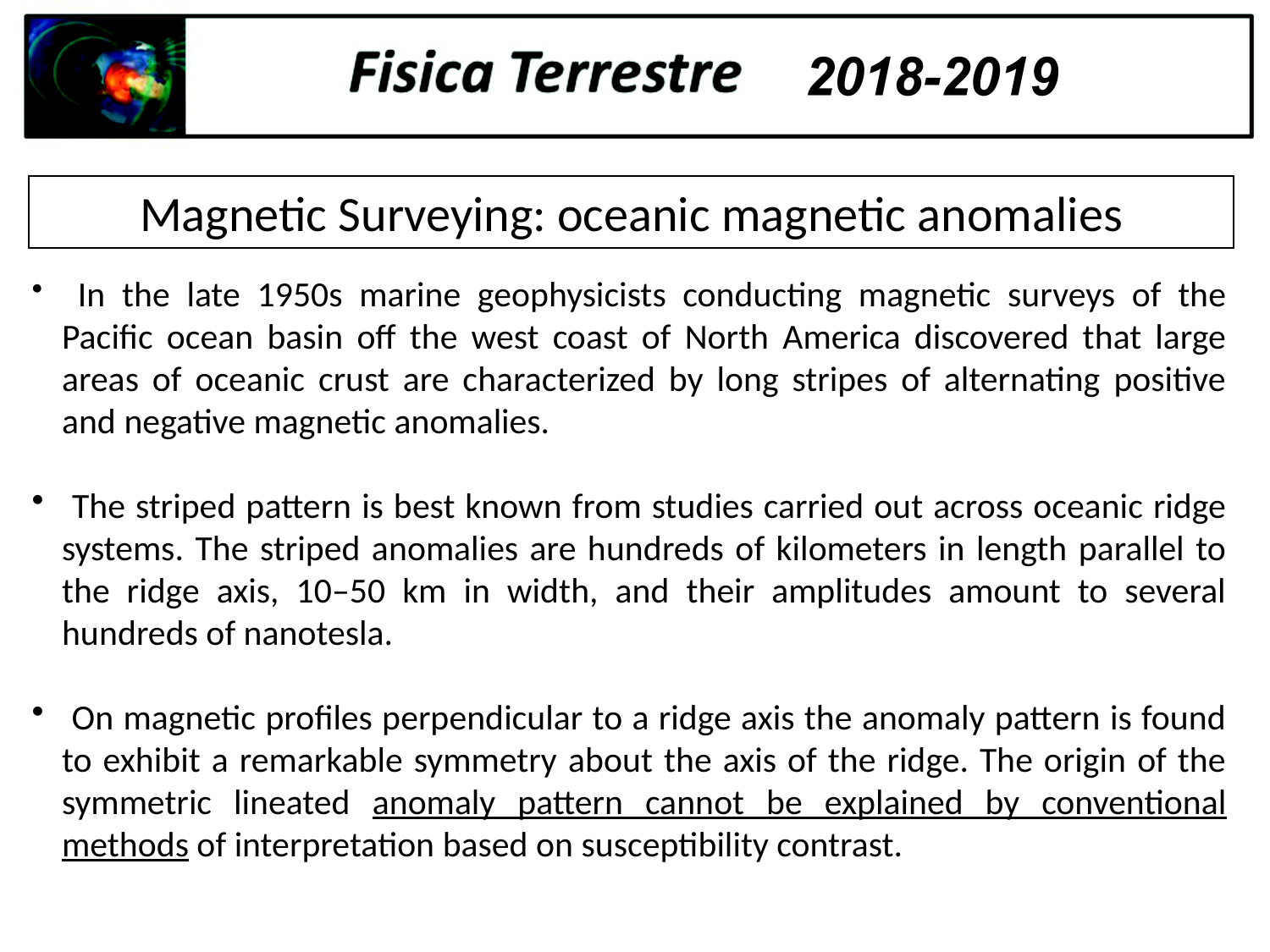

Magnetic Surveying: oceanic magnetic anomalies
 In the late 1950s marine geophysicists conducting magnetic surveys of the Pacific ocean basin off the west coast of North America discovered that large areas of oceanic crust are characterized by long stripes of alternating positive and negative magnetic anomalies.

 The striped pattern is best known from studies carried out across oceanic ridge systems. The striped anomalies are hundreds of kilometers in length parallel to the ridge axis, 10–50 km in width, and their amplitudes amount to several hundreds of nanotesla.

 On magnetic profiles perpendicular to a ridge axis the anomaly pattern is found to exhibit a remarkable symmetry about the axis of the ridge. The origin of the symmetric lineated anomaly pattern cannot be explained by conventional methods of interpretation based on susceptibility contrast.